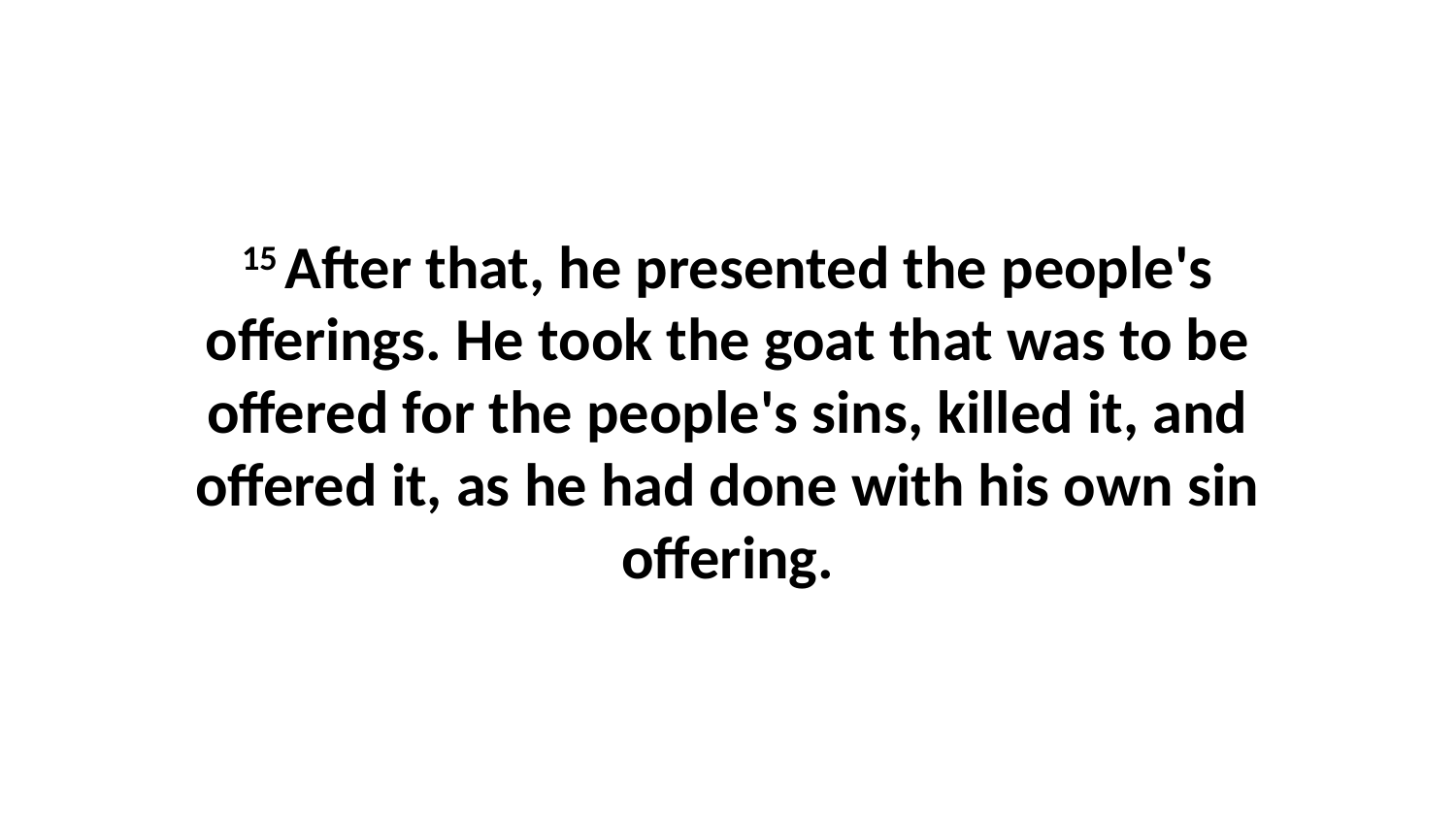

15 After that, he presented the people's offerings. He took the goat that was to be offered for the people's sins, killed it, and offered it, as he had done with his own sin offering.